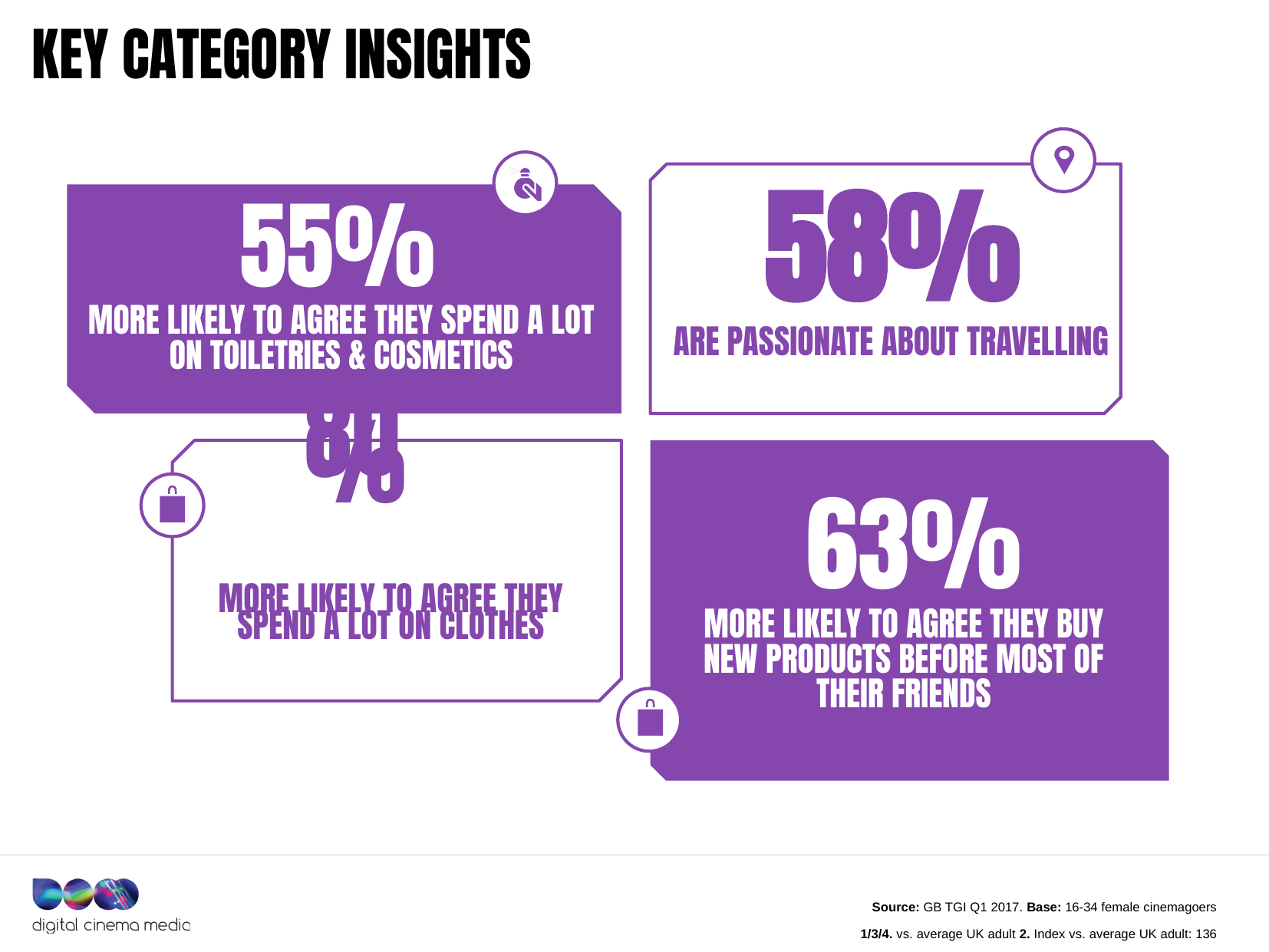

# KEY CATEGORY INSIGHTS

58%
55%
MORE LIKELY TO AGREE THEY SPEND A LOT ON TOILETRIES & COSMETICS

ARE PASSIONATE ABOUT TRAVELLING

80%
63%

MORE LIKELY TO AGREE THEY SPEND A LOT ON CLOTHES
MORE LIKELY TO AGREE THEY BUY NEW PRODUCTS BEFORE MOST OF THEIR FRIENDS

Source: GB TGI Q1 2017. Base: 16-34 female cinemagoers
1/3/4. vs. average UK adult 2. Index vs. average UK adult: 136